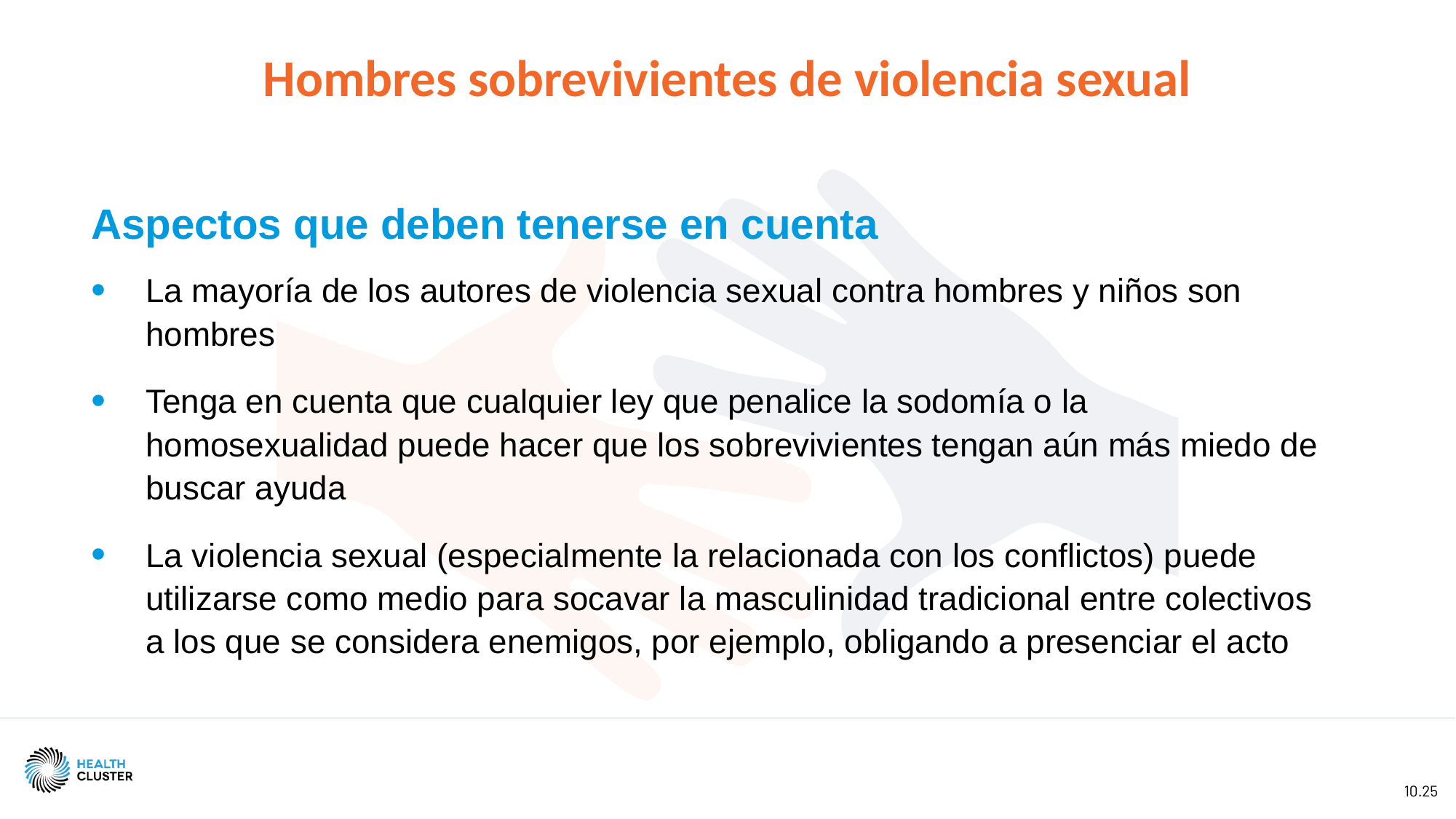

Hombres sobrevivientes de violencia sexual
Aspectos que deben tenerse en cuenta
La mayoría de los autores de violencia sexual contra hombres y niños son hombres
Tenga en cuenta que cualquier ley que penalice la sodomía o la homosexualidad puede hacer que los sobrevivientes tengan aún más miedo de buscar ayuda
La violencia sexual (especialmente la relacionada con los conflictos) puede utilizarse como medio para socavar la masculinidad tradicional entre colectivos a los que se considera enemigos, por ejemplo, obligando a presenciar el acto

10.25